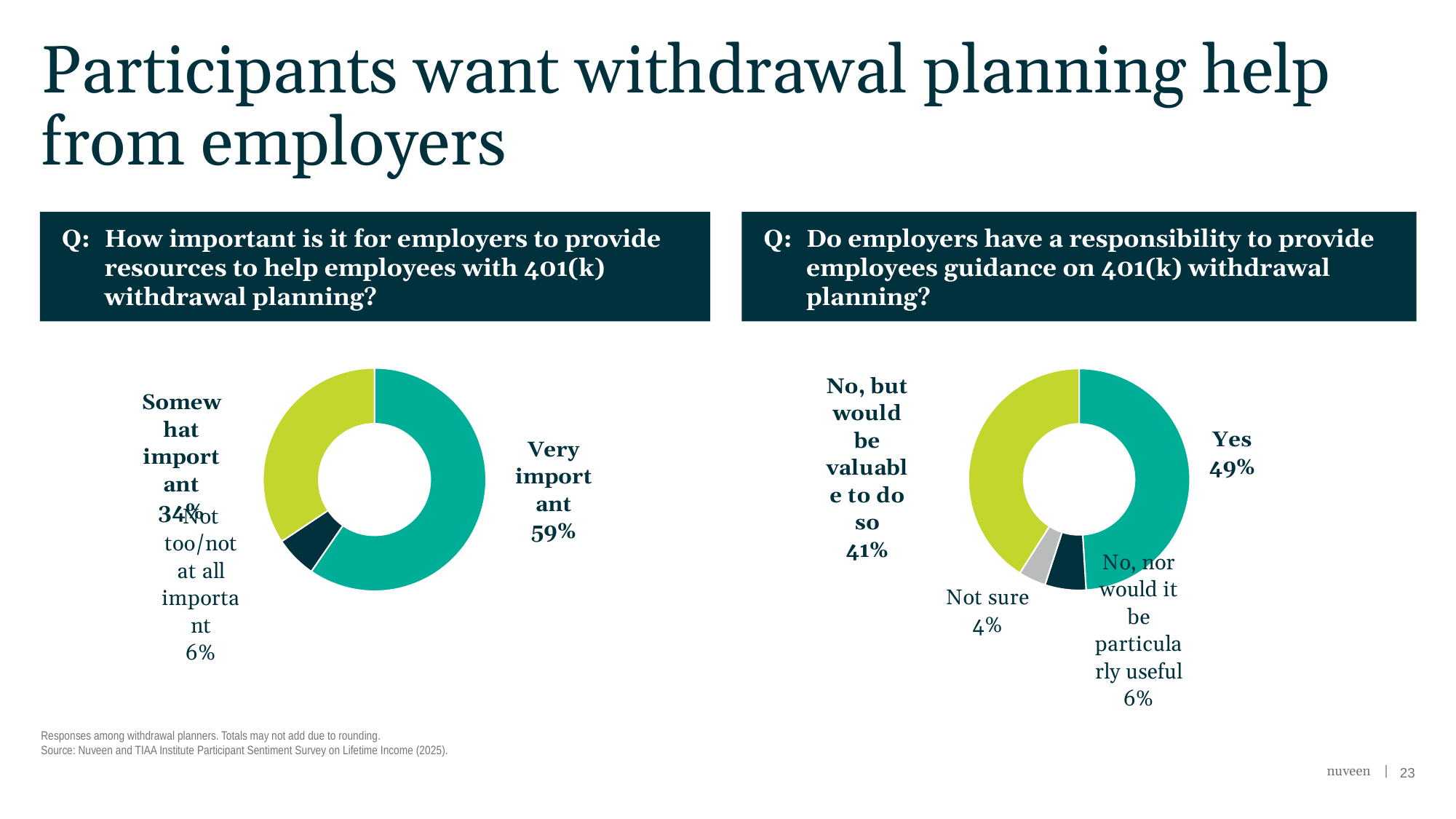

# Participants want withdrawal planning help from employers
Q: 	How important is it for employers to provide resources to help employees with 401(k) withdrawal planning?
Q: 	Do employers have a responsibility to provide employees guidance on 401(k) withdrawal planning?

### Chart

| Category | Column1 |
|---|---|
| Yes | 0.49 |
| No, nor would it be particularly useful | 0.06 |
| Not sure | 0.04 |
| No, but would be valuable to do so | 0.41 |

### Chart

| Category | Column1 |
|---|---|
| Very important | 0.59 |
| Not too/not at all important | 0.06 |
| Somewhat important | 0.34 |
Responses among withdrawal planners. Totals may not add due to rounding.
Source: Nuveen and TIAA Institute Participant Sentiment Survey on Lifetime Income (2025).

23